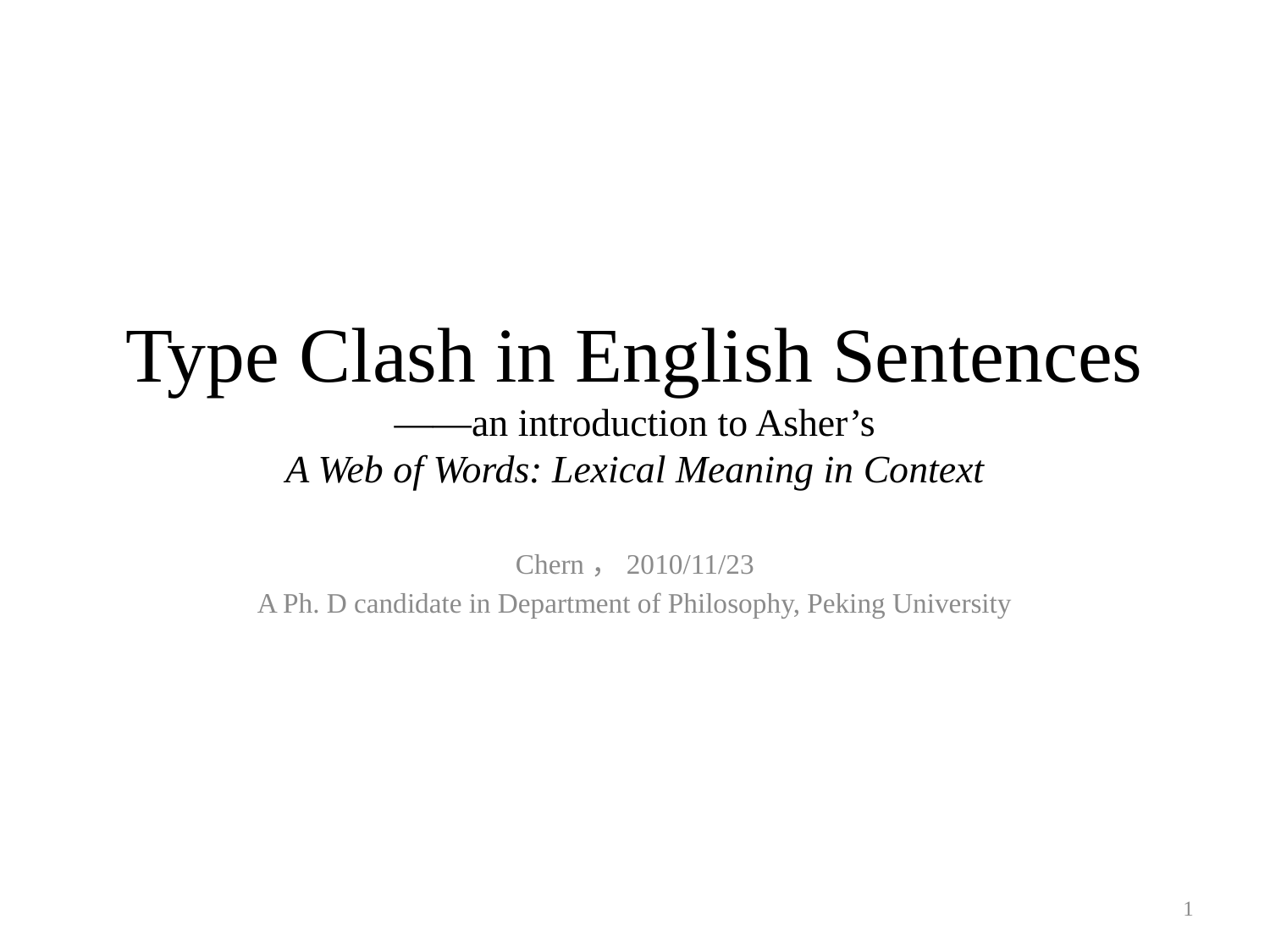

# Type Clash in English Sentences ——an introduction to Asher’s A Web of Words: Lexical Meaning in Context
Chern，2010/11/23
A Ph. D candidate in Department of Philosophy, Peking University
1